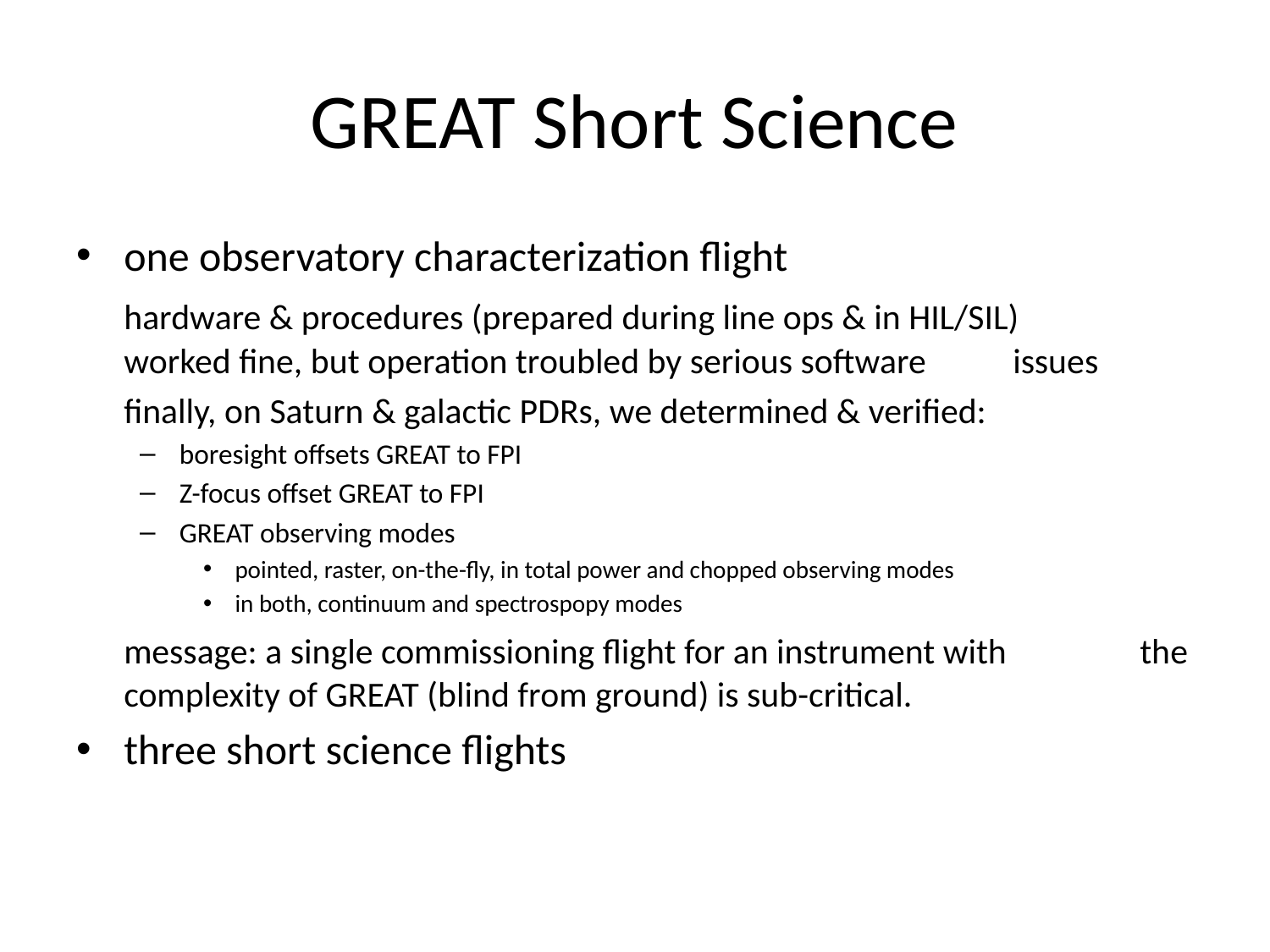

# GREAT Short Science
one observatory characterization flight
	hardware & procedures (prepared during line ops & in HIL/SIL) 	worked fine, but operation troubled by serious software	issues
	finally, on Saturn & galactic PDRs, we determined & verified:
boresight offsets GREAT to FPI
Z-focus offset GREAT to FPI
GREAT observing modes
pointed, raster, on-the-fly, in total power and chopped observing modes
in both, continuum and spectrospopy modes
	message: a single commissioning flight for an instrument with 	the complexity of GREAT (blind from ground) is sub-critical.
three short science flights